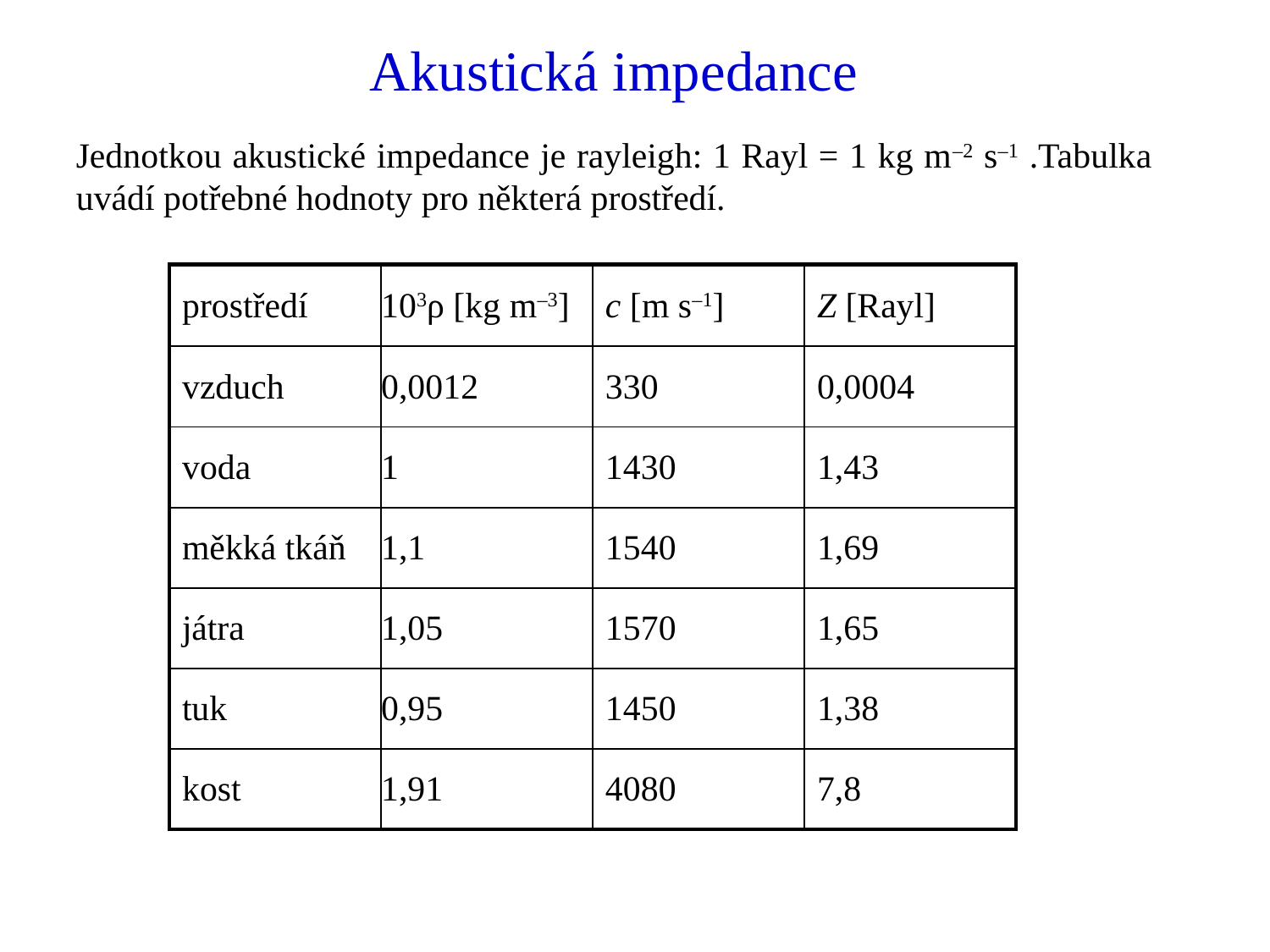

# Akustická impedance
Jednotkou akustické impedance je rayleigh: 1 Rayl = 1 kg m–2 s–1 .Tabulka uvádí potřebné hodnoty pro některá prostředí.
| prostředí | 103ρ [kg m–3] | c [m s–1] | Z [Rayl] |
| --- | --- | --- | --- |
| vzduch | 0,0012 | 330 | 0,0004 |
| voda | 1 | 1430 | 1,43 |
| měkká tkáň | 1,1 | 1540 | 1,69 |
| játra | 1,05 | 1570 | 1,65 |
| tuk | 0,95 | 1450 | 1,38 |
| kost | 1,91 | 4080 | 7,8 |